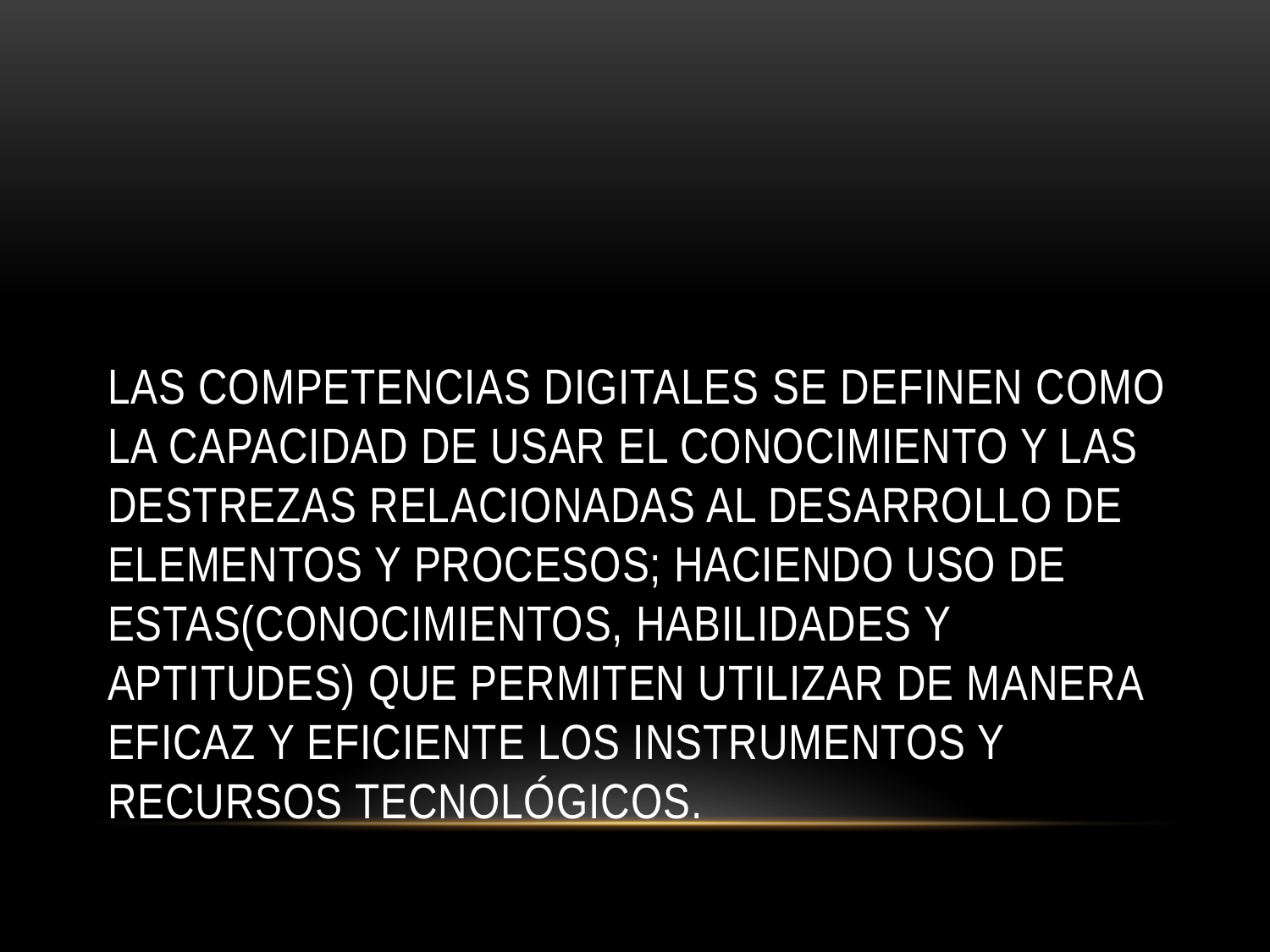

# Las competencias digitales se definen como la capacidad de usar el conocimiento y las destrezas relacionadas al desarrollo de elementos y procesos; haciendo uso de estas(conocimientos, habilidades y aptitudes) que permiten utilizar de manera eficaz y eficiente los instrumentos y recursos tecnológicos.